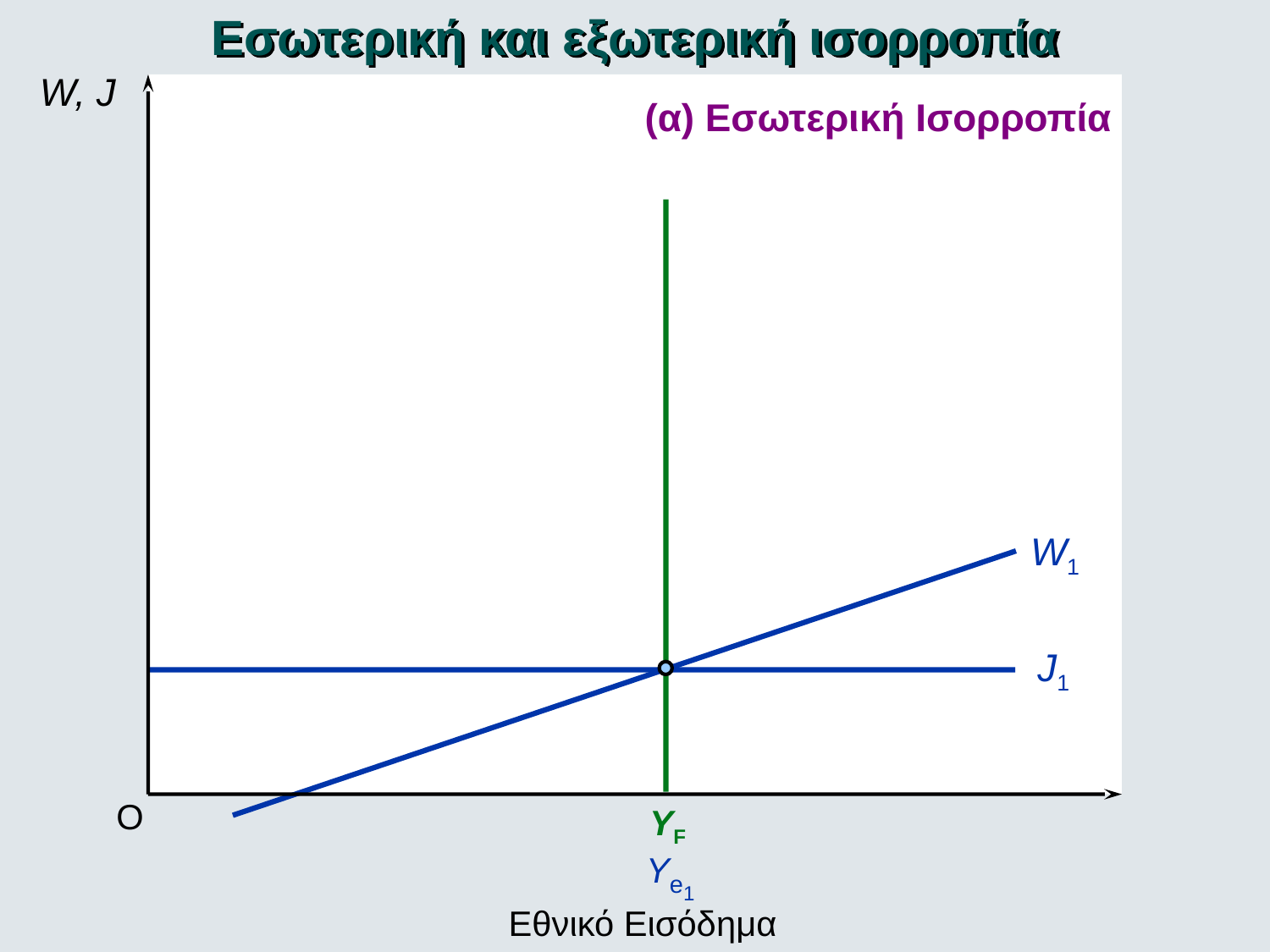

Εσωτερική και εξωτερική ισορροπία
W, J

(α) Εσωτερική Ισορροπία

W1

J1

O
YF

Ye1
Εθνικό Εισόδημα